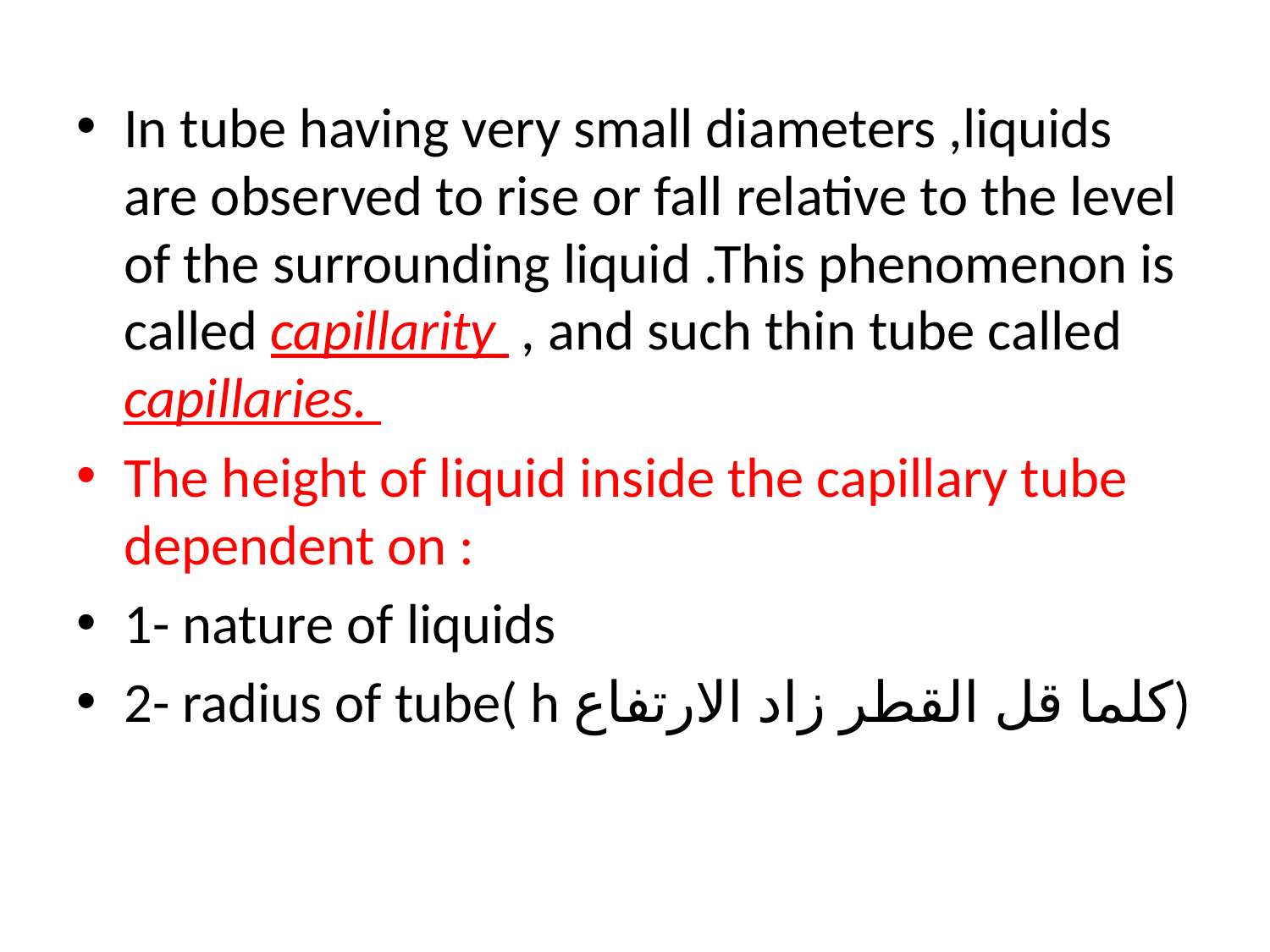

In tube having very small diameters ,liquids are observed to rise or fall relative to the level of the surrounding liquid .This phenomenon is called capillarity  , and such thin tube called capillaries.
The height of liquid inside the capillary tube dependent on :
1- nature of liquids
2- radius of tube( h كلما قل القطر زاد الارتفاع)